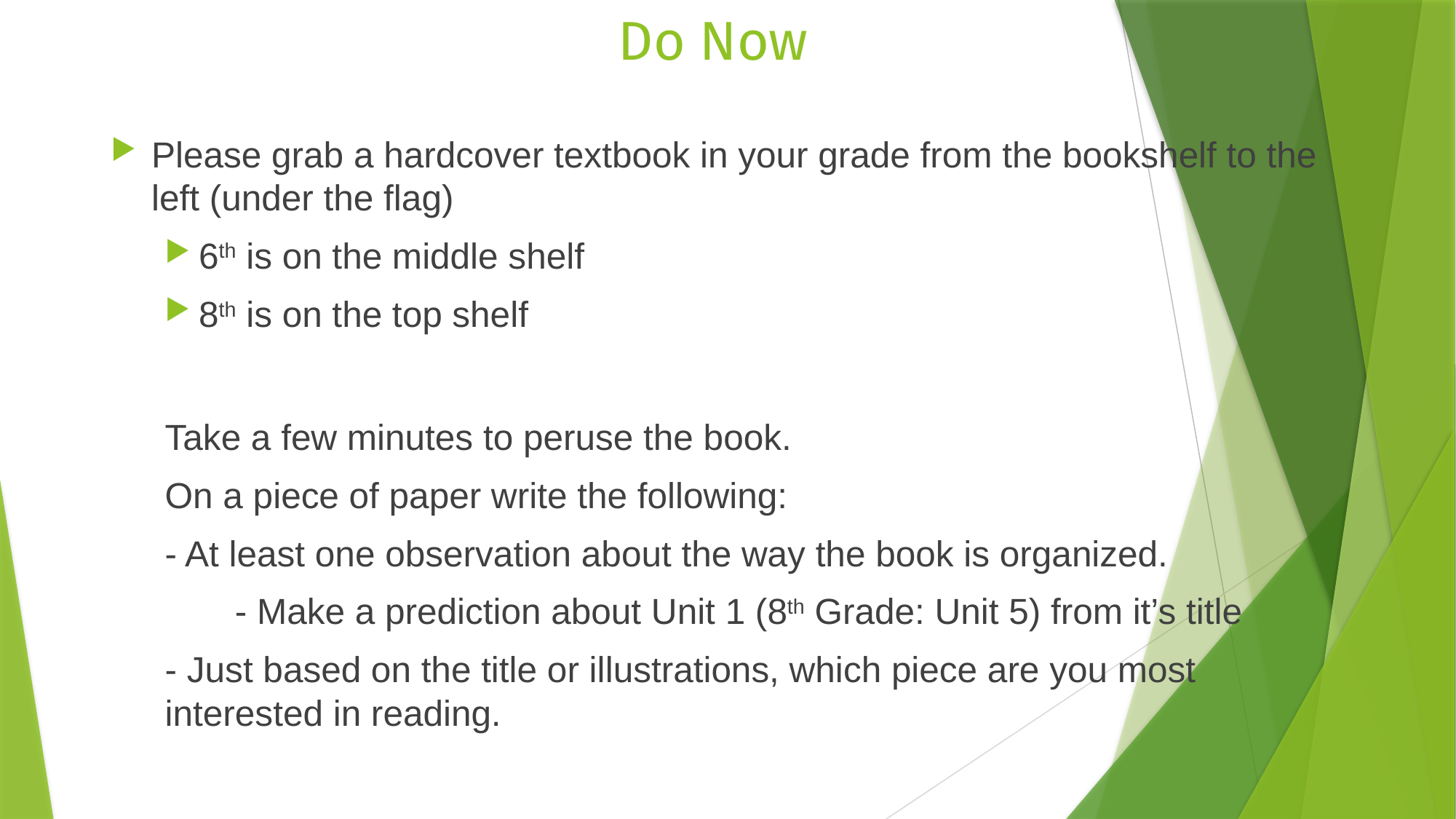

# Do Now
Please grab a hardcover textbook in your grade from the bookshelf to the left (under the flag)
6th is on the middle shelf
8th is on the top shelf

Take a few minutes to peruse the book.
On a piece of paper write the following:
	- At least one observation about the way the book is organized.
       - Make a prediction about Unit 1 (8th Grade: Unit 5) from it’s title
	- Just based on the title or illustrations, which piece are you most interested in reading.